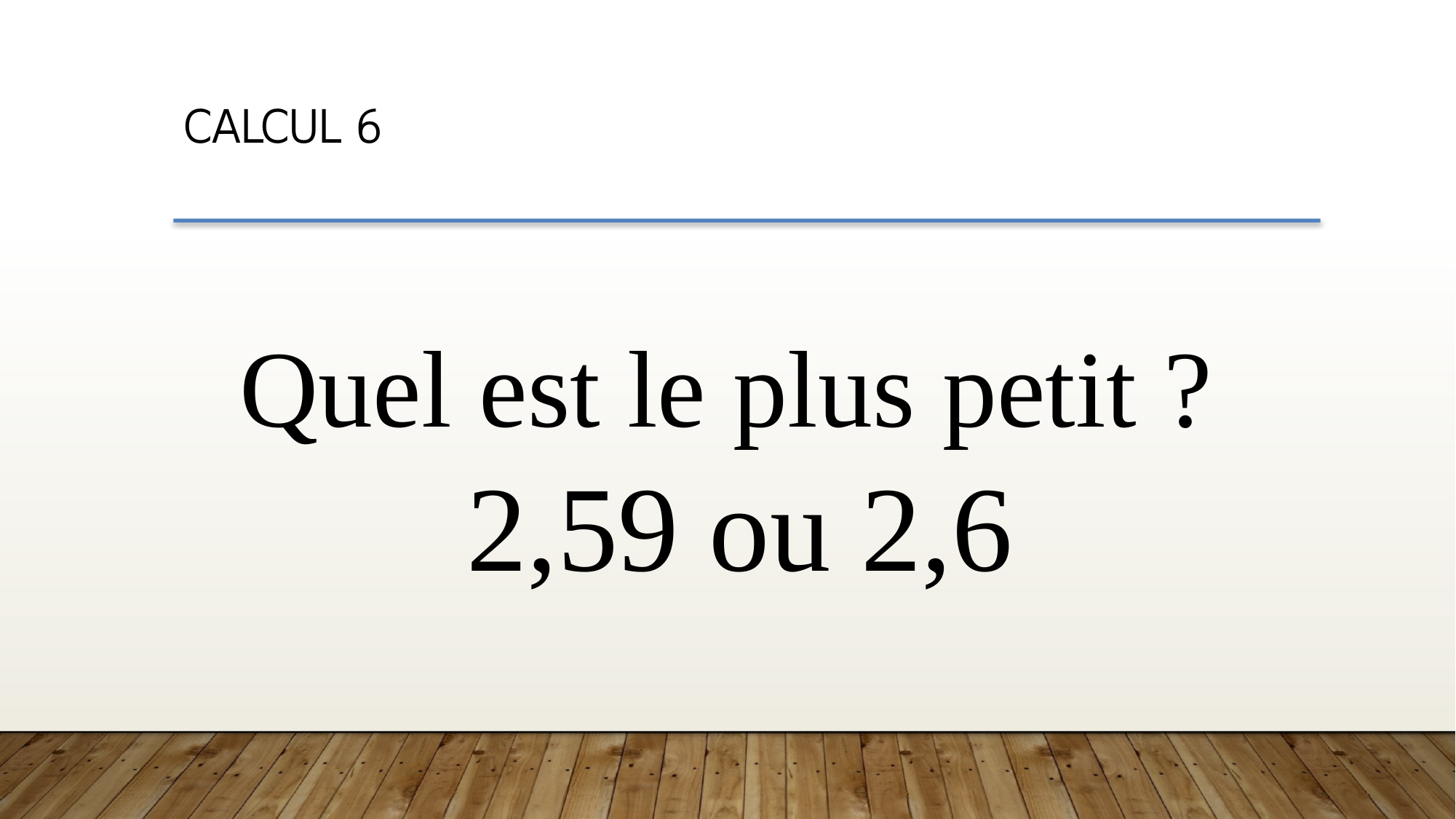

CALCUL 6

Quel est le plus petit ?
2,59 ou 2,6